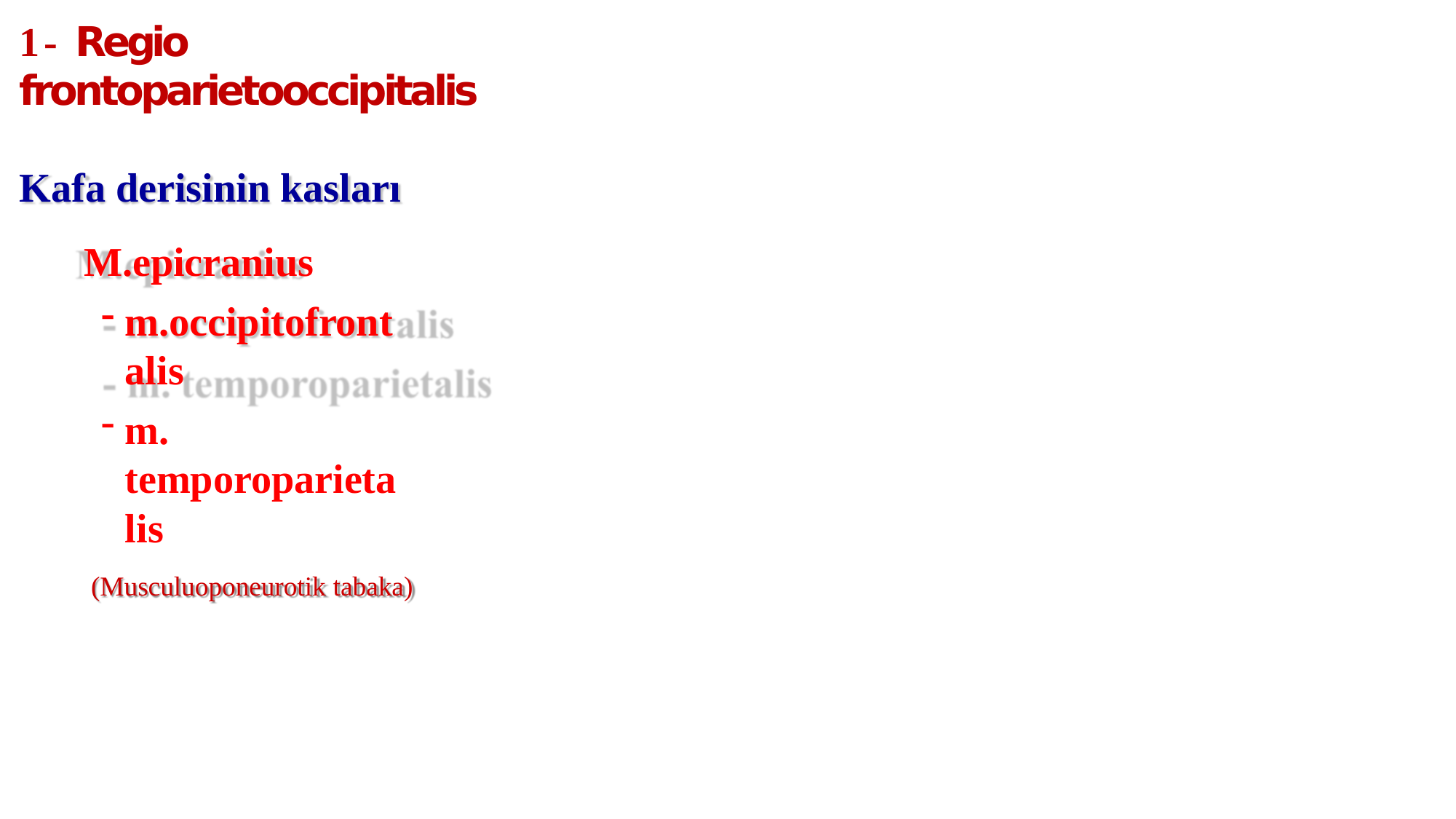

# 1- Regio frontoparietooccipitalis
Kafa derisinin kasları  M.epicranius
m.occipitofrontalis
m. temporoparietalis

(Musculuoponeurotik tabaka)